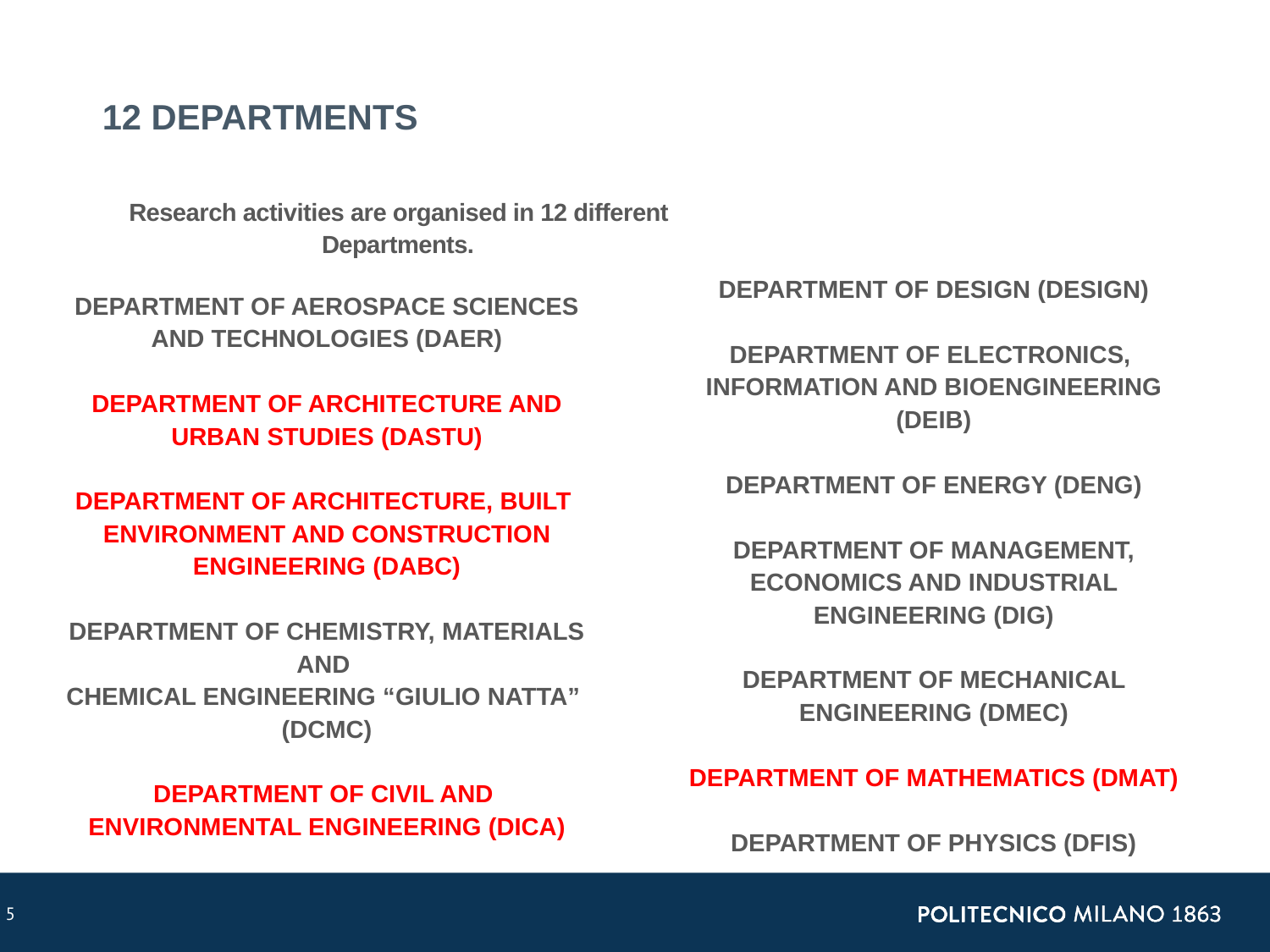

12 DEPARTMENTS
Research activities are organised in 12 different Departments.
DEPARTMENT OF DESIGN (DESIGN)
DEPARTMENT OF ELECTRONICS,  INFORMATION AND BIOENGINEERING (DEIB)
DEPARTMENT OF ENERGY (DENG)
DEPARTMENT OF MANAGEMENT, ECONOMICS AND INDUSTRIAL ENGINEERING (DIG)
DEPARTMENT OF MECHANICAL ENGINEERING (DMEC)
DEPARTMENT OF MATHEMATICS (DMAT)
DEPARTMENT OF PHYSICS (DFIS)
DEPARTMENT OF AEROSPACE SCIENCES AND TECHNOLOGIES (DAER)

DEPARTMENT OF ARCHITECTURE AND URBAN STUDIES (DASTU)

DEPARTMENT OF ARCHITECTURE, BUILT  ENVIRONMENT AND CONSTRUCTION ENGINEERING (DABC)

DEPARTMENT OF CHEMISTRY, MATERIALS AND
CHEMICAL ENGINEERING “GIULIO NATTA”  (DCMC)

DEPARTMENT OF CIVIL AND
ENVIRONMENTAL ENGINEERING (DICA)
5